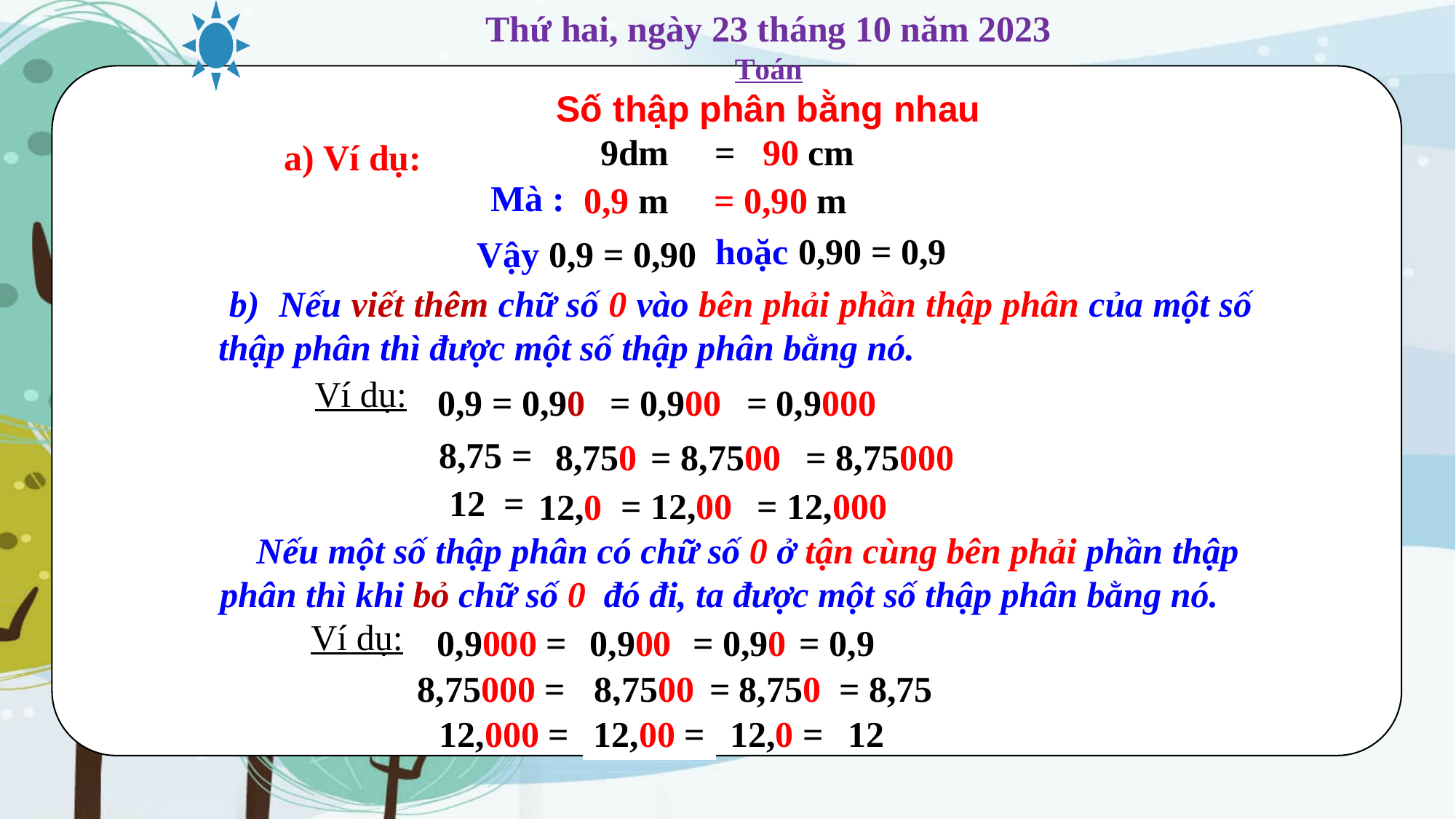

Thứ hai, ngày 23 tháng 10 năm 2023
Toán
Số thập phân bằng nhau
9dm     =   90 cm
  a) Ví dụ:
  Mà :
0,9 m     = 0,90 m

hoặc 0,90 = 0,9
Vậy 0,9 = 0,90
 b)  Nếu viết thêm chữ số 0 vào bên phải phần thập phân của một số thập phân thì được một số thập phân bằng nó.
     Ví dụ:
0,9 = 0,90
= 0,900
= 0,9000
8,75 =
   8,750
= 8,7500
= 8,75000
12  =
= 12,00
= 12,000
12,0
    Nếu một số thập phân có chữ số 0 ở tận cùng bên phải phần thập phân thì khi bỏ chữ số 0  đó đi, ta được một số thập phân bằng nó.
     Ví dụ:
= 0,9
  0,9000 =
0,900
= 0,90
  8,7500
= 8,750
= 8,75
 8,75000 =
     12,000 =
12,00 =
12,0 =
12